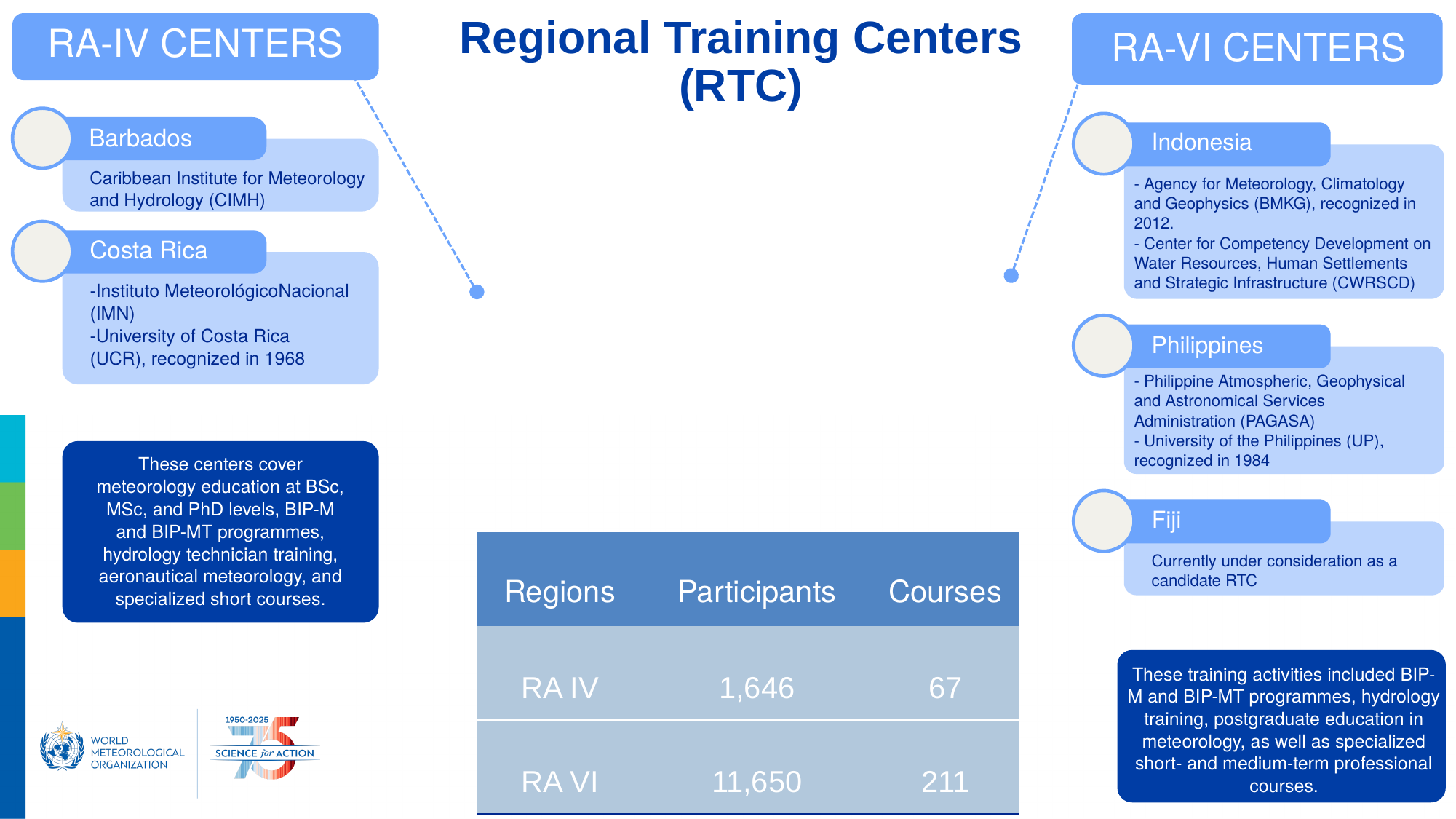

RA-IV CENTERS

RA-VI CENTERS
Regional Training Centers (RTC)

Barbados

Caribbean Institute for Meteorology and Hydrology (CIMH)

Indonesia

- Agency for Meteorology, Climatology and Geophysics (BMKG), recognized in 2012.
- Center for Competency Development on Water Resources, Human Settlements and Strategic Infrastructure (CWRSCD)

Costa Rica

-Instituto MeteorológicoNacional (IMN)
-University of Costa Rica (UCR), recognized in 1968

Philippines

- Philippine Atmospheric, Geophysical and Astronomical Services Administration (PAGASA)
- University of the Philippines (UP), recognized in 1984

These centers cover meteorology education at BSc, MSc, and PhD levels, BIP-M and BIP-MT programmes, hydrology technician training, aeronautical meteorology, and specialized short courses.

Fiji

Currently under consideration as a candidate RTC

| Regions | Participants | Courses |
| --- | --- | --- |
| RA IV | 1,646 | 67 |
| RA VI | 11,650 | 211 |

These training activities included BIP-M and BIP-MT programmes, hydrology training, postgraduate education in meteorology, as well as specialized short- and medium-term professional courses.